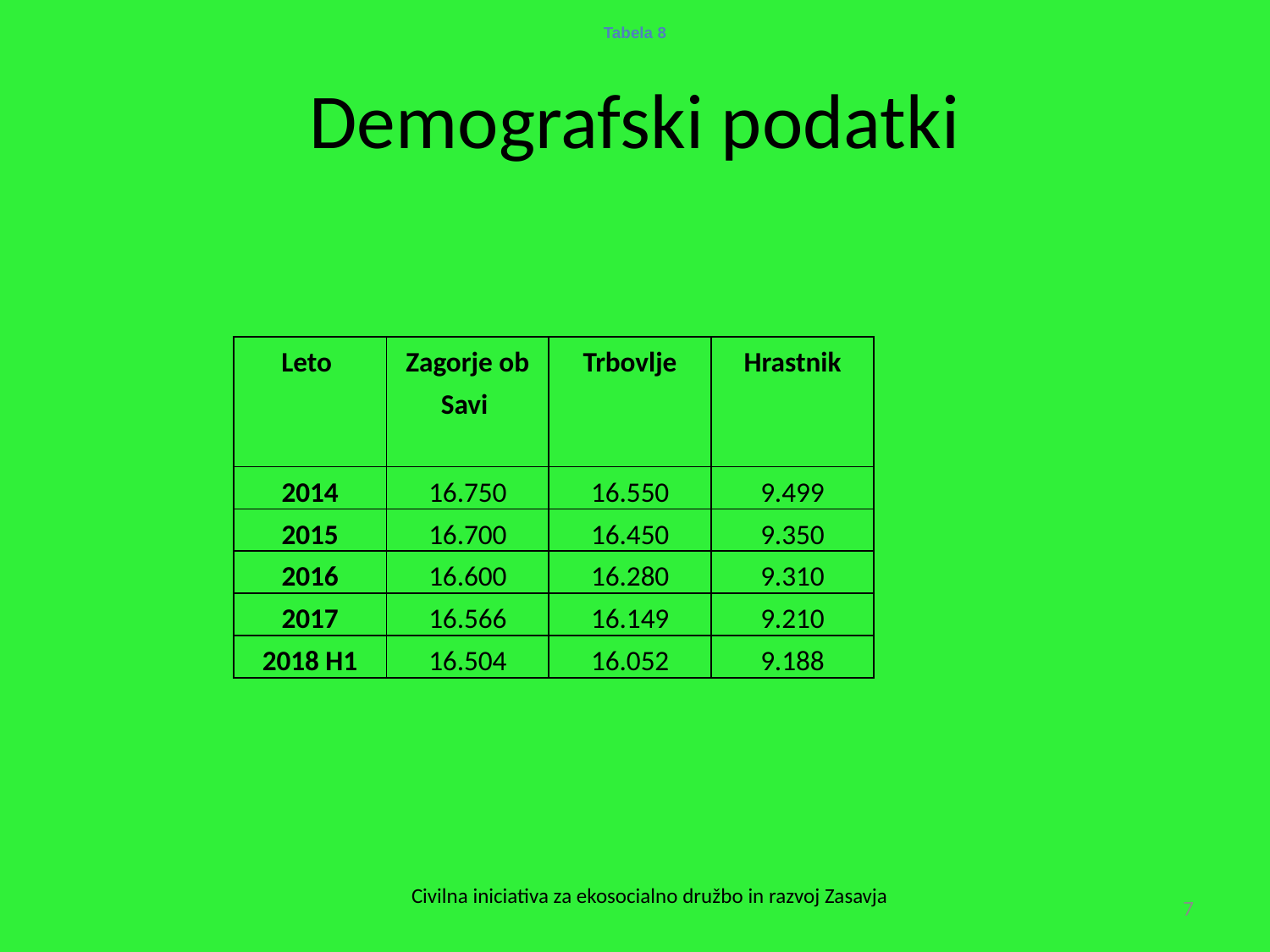

Tabela 8
# Demografski podatki
| Leto | Zagorje ob Savi | Trbovlje | Hrastnik |
| --- | --- | --- | --- |
| 2014 | 16.750 | 16.550 | 9.499 |
| 2015 | 16.700 | 16.450 | 9.350 |
| 2016 | 16.600 | 16.280 | 9.310 |
| 2017 | 16.566 | 16.149 | 9.210 |
| 2018 H1 | 16.504 | 16.052 | 9.188 |

Civilna iniciativa za ekosocialno družbo in razvoj Zasavja

7